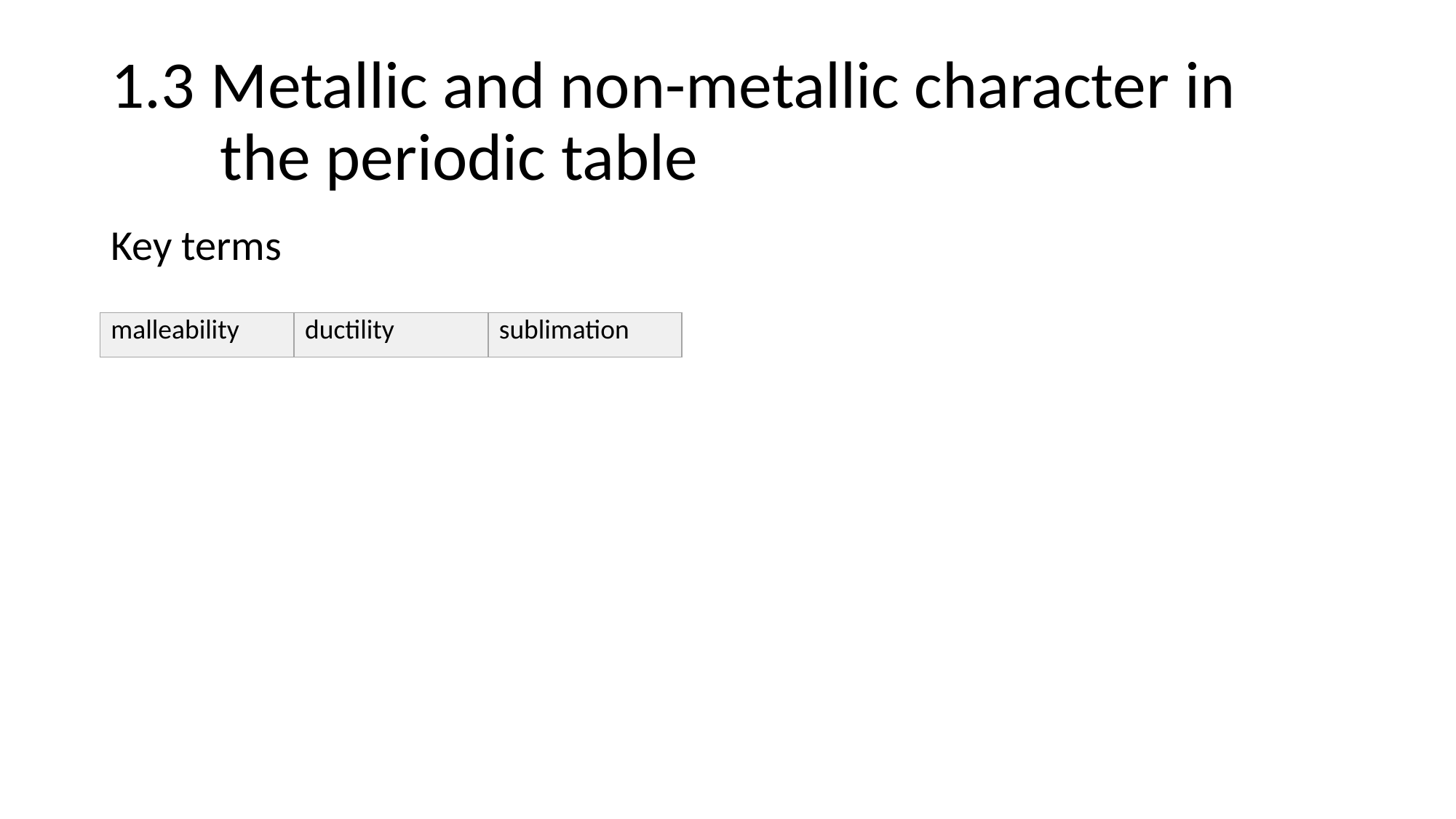

# 1.3 Metallic and non-metallic character in the periodic table
Key terms

| malleability | ductility | sublimation |
| --- | --- | --- |